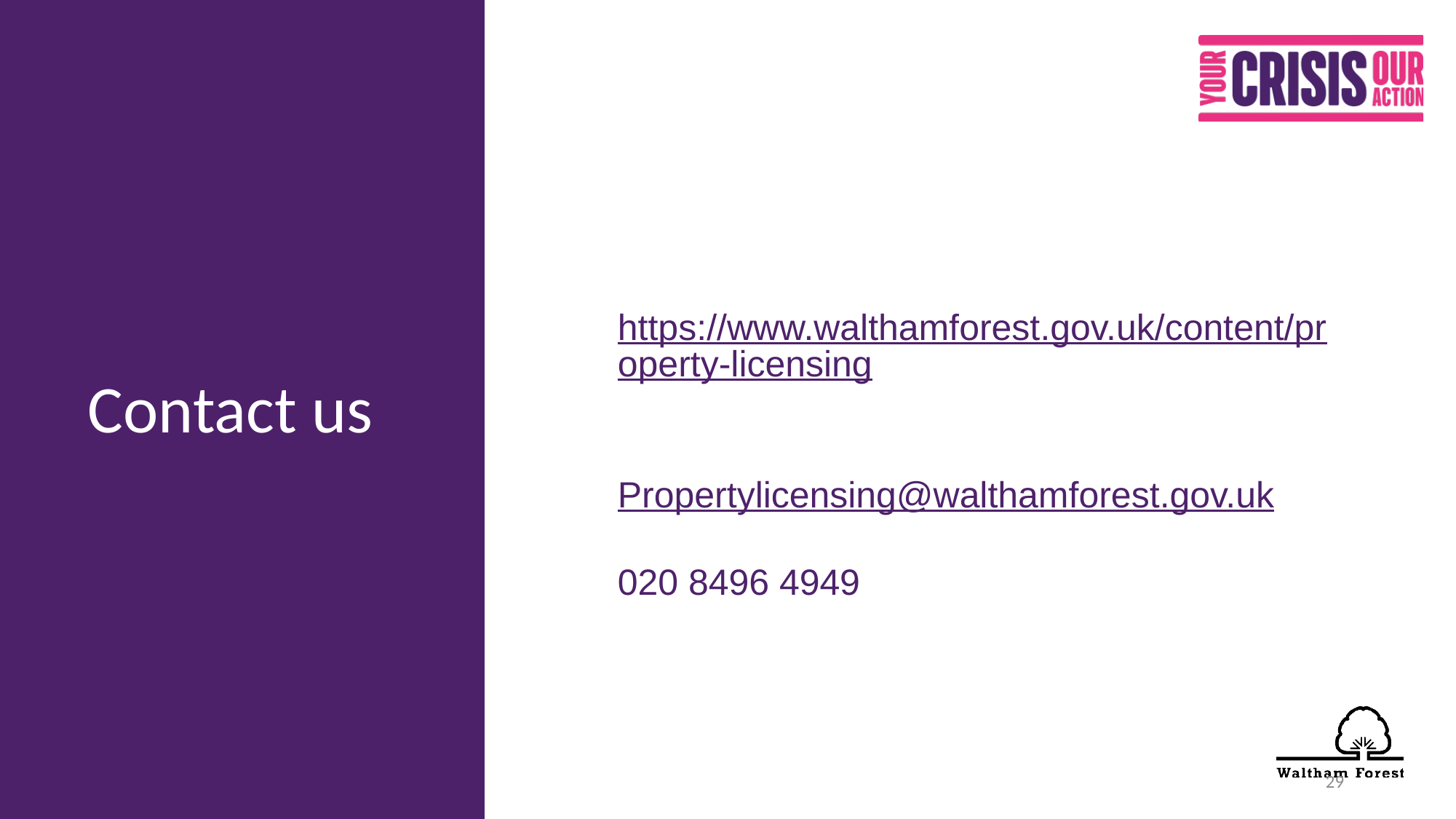

# Contact us

https://www.walthamforest.gov.uk/content/property-licensing

Propertylicensing@walthamforest.gov.uk

020 8496 4949

29